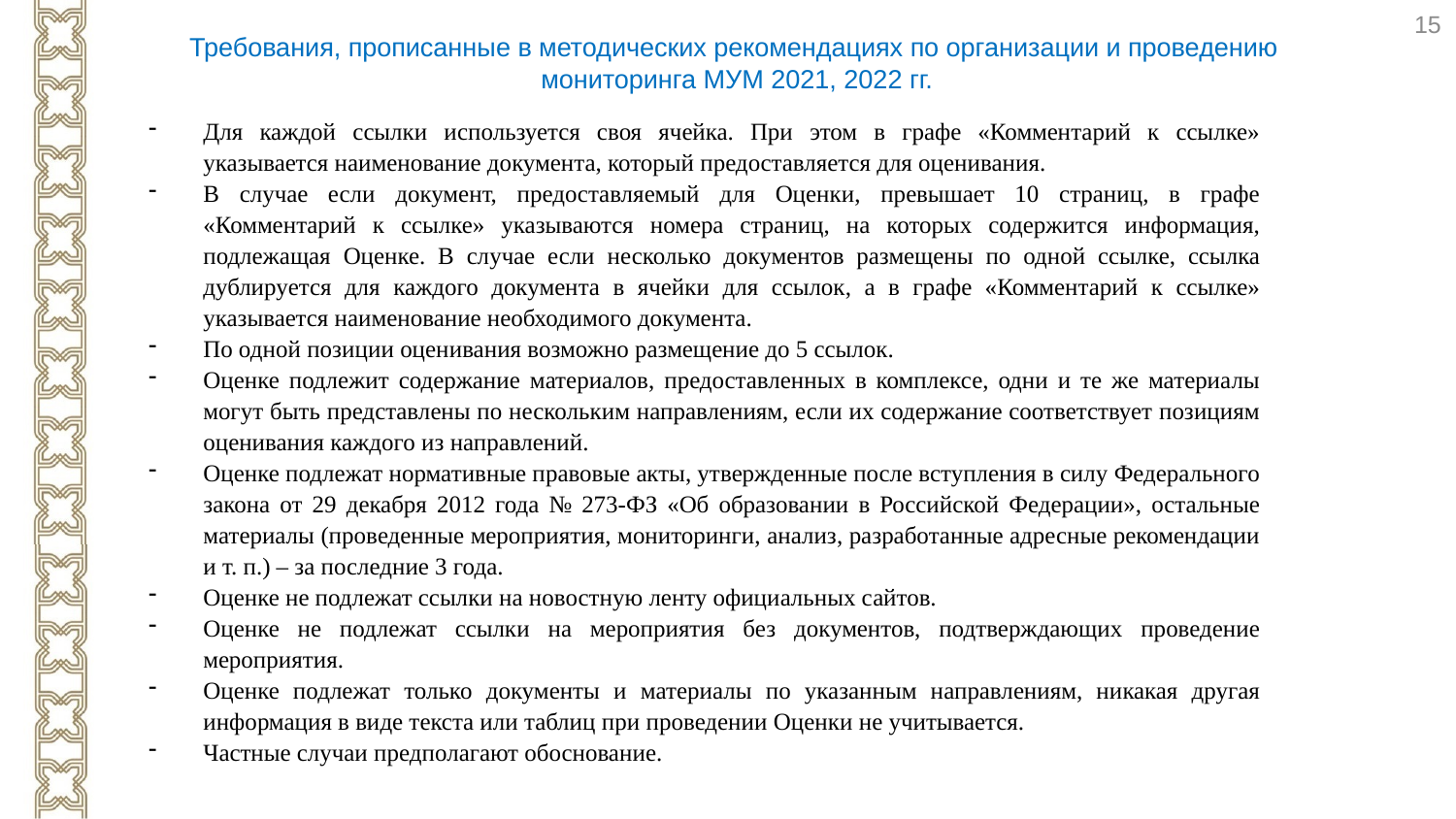

15
Требования, прописанные в методических рекомендациях по организации и проведению
мониторинга МУМ 2021, 2022 гг.
Для каждой ссылки используется своя ячейка. При этом в графе «Комментарий к ссылке» указывается наименование документа, который предоставляется для оценивания.
В случае если документ, предоставляемый для Оценки, превышает 10 страниц, в графе «Комментарий к ссылке» указываются номера страниц, на которых содержится информация, подлежащая Оценке. В случае если несколько документов размещены по одной ссылке, ссылка дублируется для каждого документа в ячейки для ссылок, а в графе «Комментарий к ссылке» указывается наименование необходимого документа.
По одной позиции оценивания возможно размещение до 5 ссылок.
Оценке подлежит содержание материалов, предоставленных в комплексе, одни и те же материалы могут быть представлены по нескольким направлениям, если их содержание соответствует позициям оценивания каждого из направлений.
Оценке подлежат нормативные правовые акты, утвержденные после вступления в силу Федерального закона от 29 декабря 2012 года № 273-ФЗ «Об образовании в Российской Федерации», остальные материалы (проведенные мероприятия, мониторинги, анализ, разработанные адресные рекомендации и т. п.) – за последние 3 года.
Оценке не подлежат ссылки на новостную ленту официальных сайтов.
Оценке не подлежат ссылки на мероприятия без документов, подтверждающих проведение мероприятия.
Оценке подлежат только документы и материалы по указанным направлениям, никакая другая информация в виде текста или таблиц при проведении Оценки не учитывается.
Частные случаи предполагают обоснование.